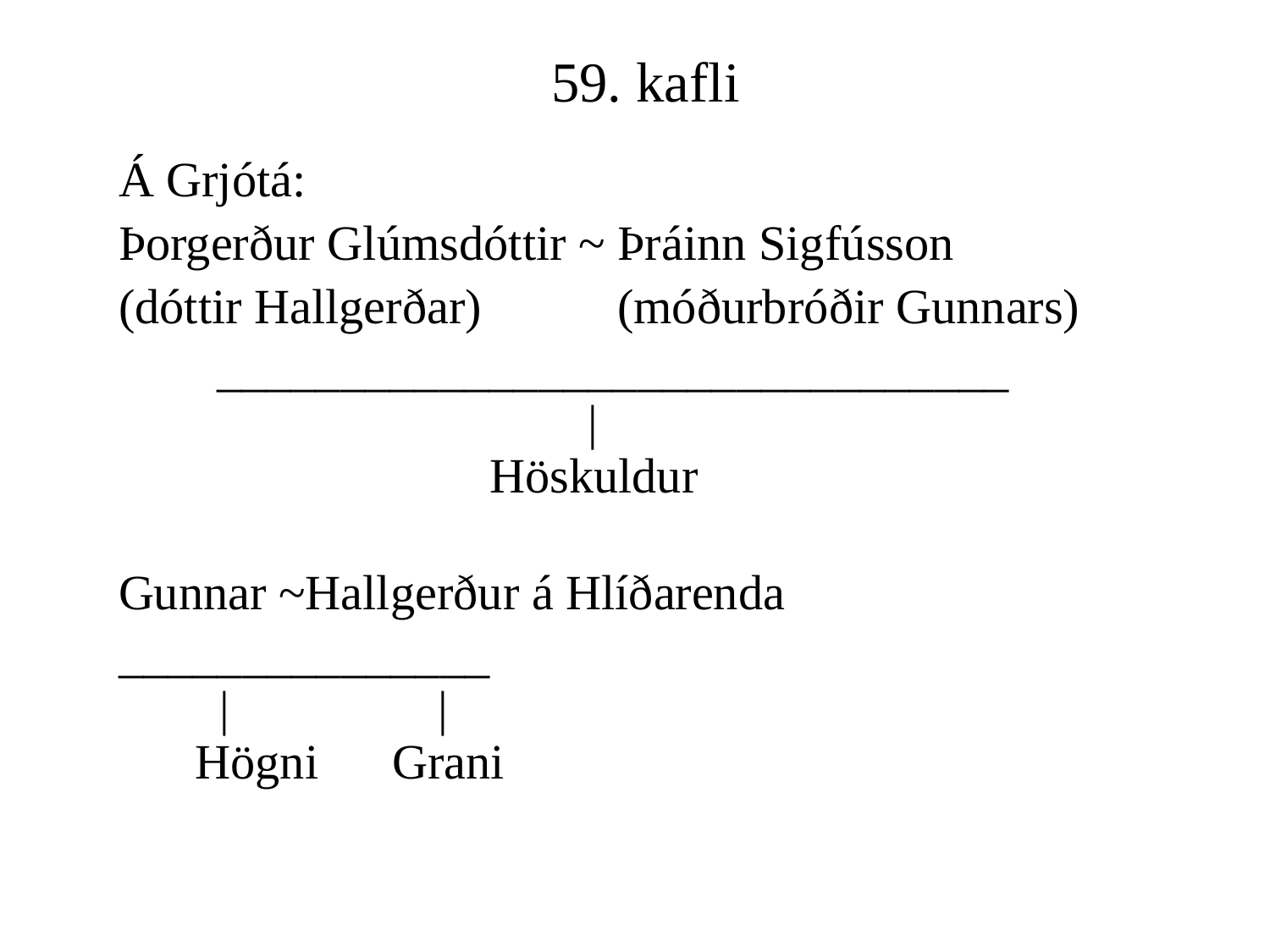

# 59. kafli
Á Grjótá:
Þorgerður Glúmsdóttir ~ Þráinn Sigfússon
(dóttir Hallgerðar)           (móðurbróðir Gunnars)
        ________________________________
                                   |
                           Höskuldur
Gunnar ~Hallgerður á Hlíðarenda
_______________
     |                 |
   Högni      Grani